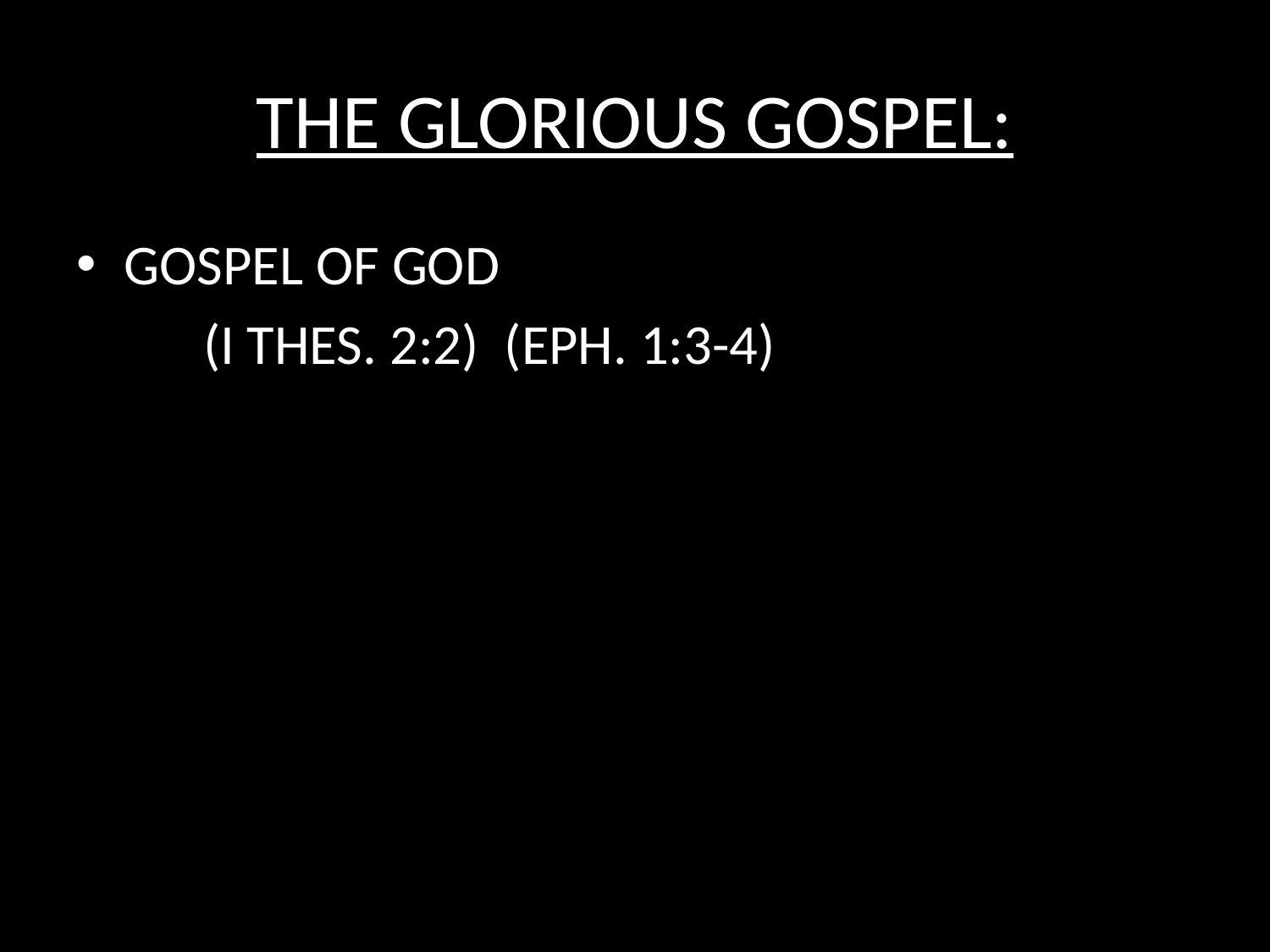

# THE GLORIOUS GOSPEL:
GOSPEL OF GOD
	(I THES. 2:2)  (EPH. 1:3-4)